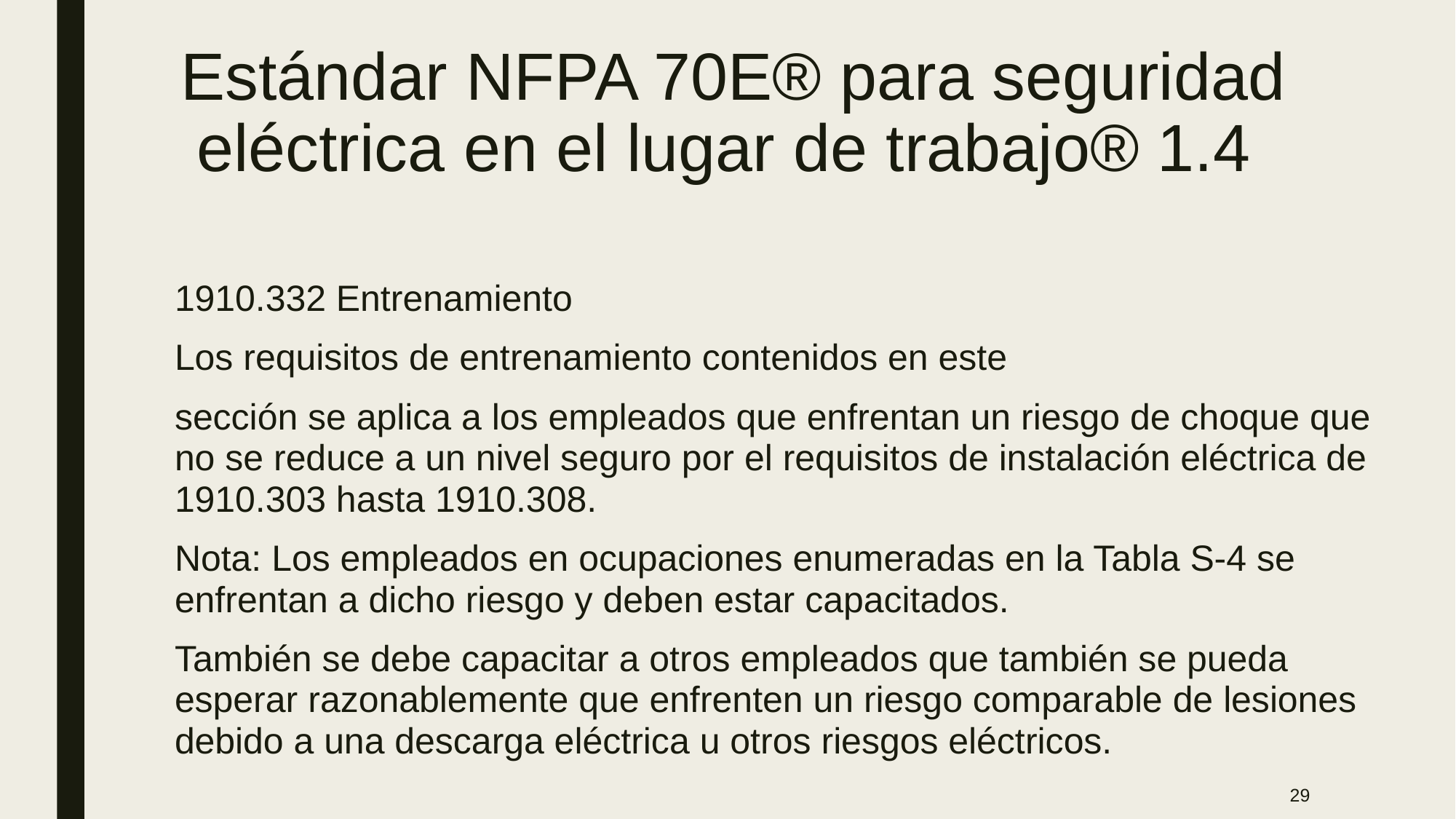

# Estándar NFPA 70E® para seguridad eléctrica en el lugar de trabajo® 1.4
1910.332 Entrenamiento
Los requisitos de entrenamiento contenidos en este
sección se aplica a los empleados que enfrentan un riesgo de choque que no se reduce a un nivel seguro por el requisitos de instalación eléctrica de 1910.303 hasta 1910.308.
Nota: Los empleados en ocupaciones enumeradas en la Tabla S-4 se enfrentan a dicho riesgo y deben estar capacitados.
También se debe capacitar a otros empleados que también se pueda esperar razonablemente que enfrenten un riesgo comparable de lesiones debido a una descarga eléctrica u otros riesgos eléctricos.

29